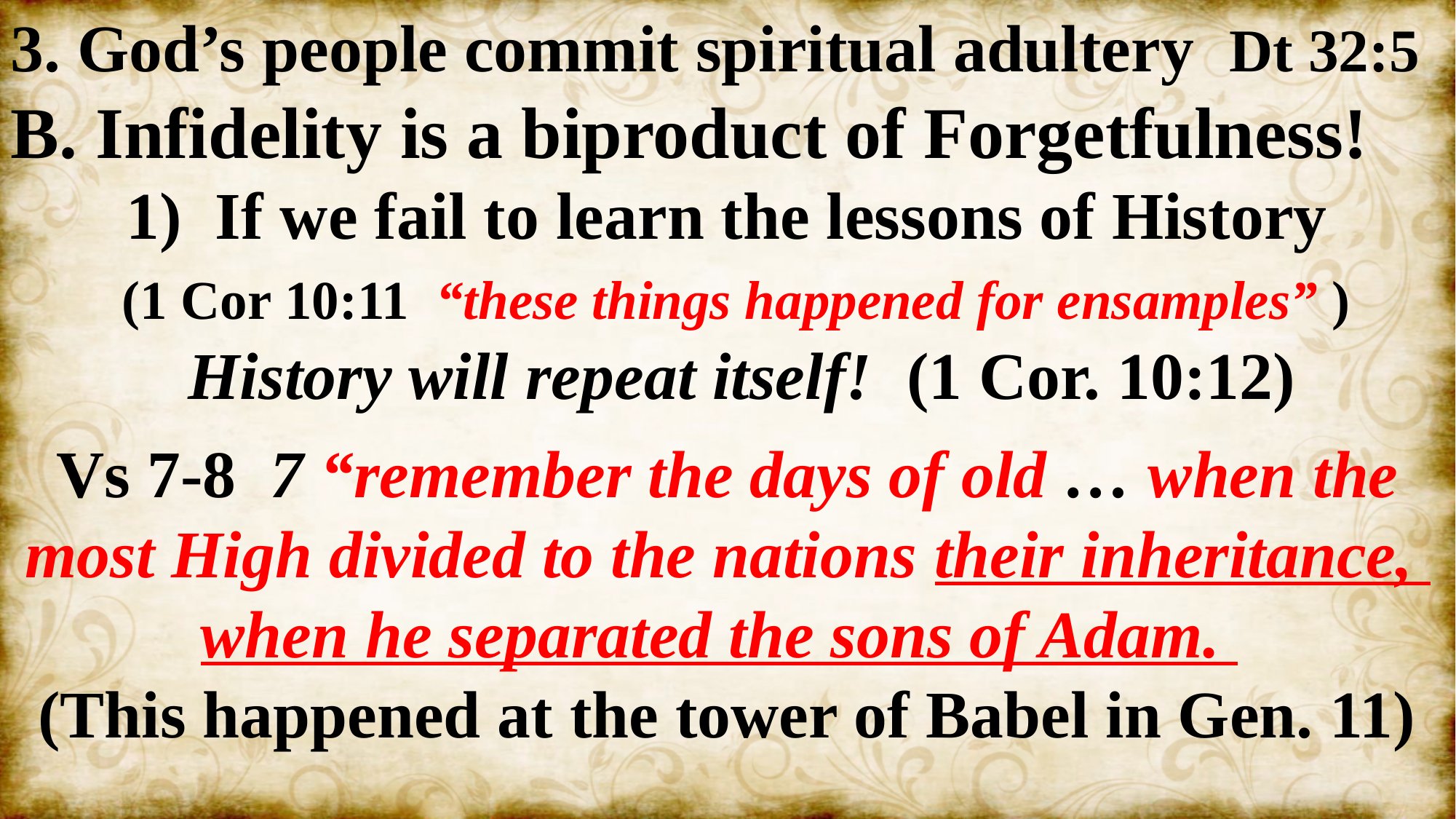

3. God’s people commit spiritual adultery  Dt 32:5
B. Infidelity is a biproduct of Forgetfulness!
If we fail to learn the lessons of History
 (1 Cor 10:11  “these things happened for ensamples” )
  History will repeat itself!  (1 Cor. 10:12)
Vs 7-8  7 “remember the days of old … when the most High divided to the nations their inheritance,
when he separated the sons of Adam.
(This happened at the tower of Babel in Gen. 11)